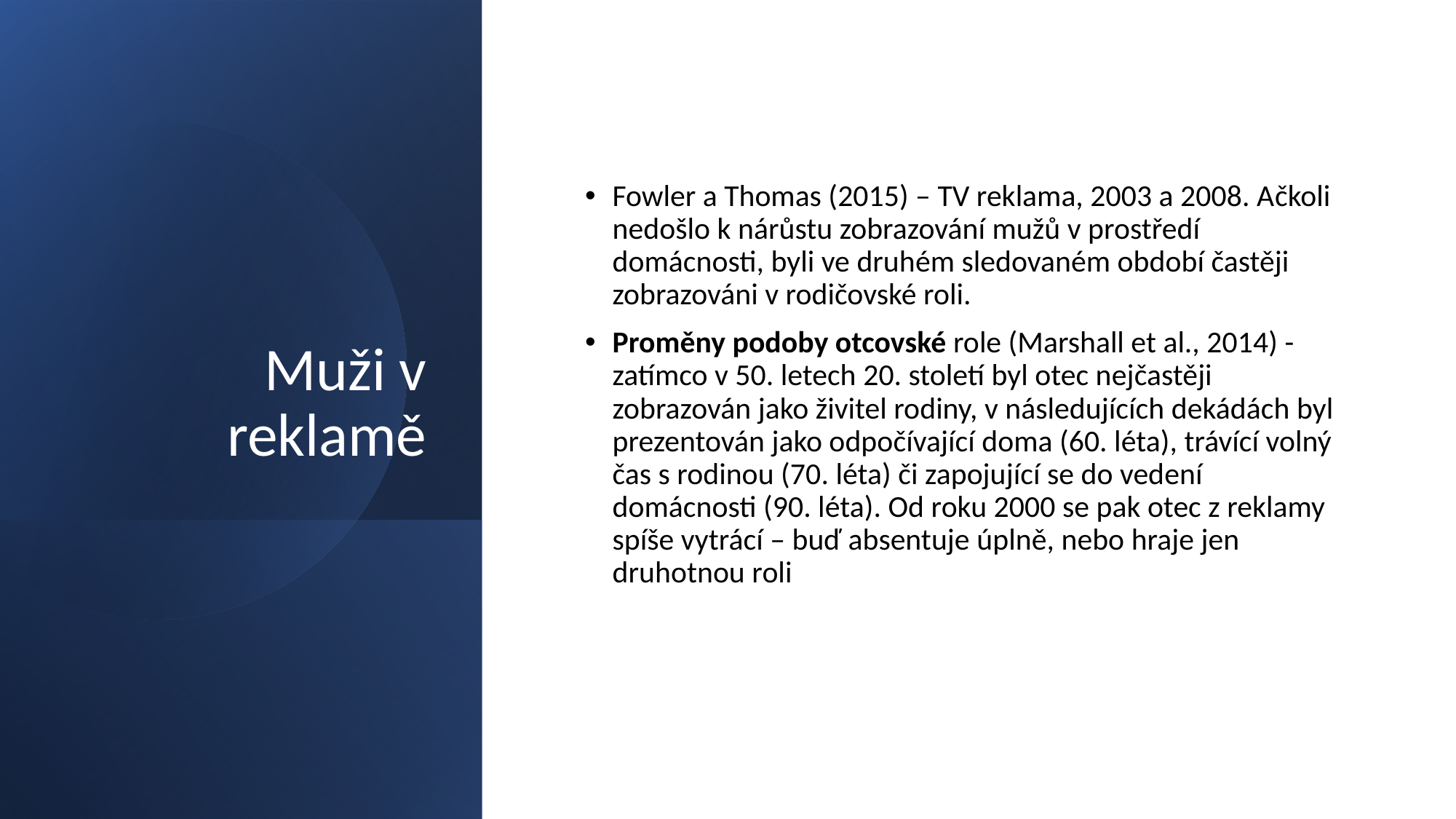

# Muži v reklamě
Fowler a Thomas (2015) – TV reklama, 2003 a 2008. Ačkoli nedošlo k nárůstu zobrazování mužů v prostředí domácnosti, byli ve druhém sledovaném období častěji zobrazováni v rodičovské roli.
Proměny podoby otcovské role (Marshall et al., 2014) - zatímco v 50. letech 20. století byl otec nejčastěji zobrazován jako živitel rodiny, v následujících dekádách byl prezentován jako odpočívající doma (60. léta), trávící volný čas s rodinou (70. léta) či zapojující se do vedení domácnosti (90. léta). Od roku 2000 se pak otec z reklamy spíše vytrácí – buď absentuje úplně, nebo hraje jen druhotnou roli